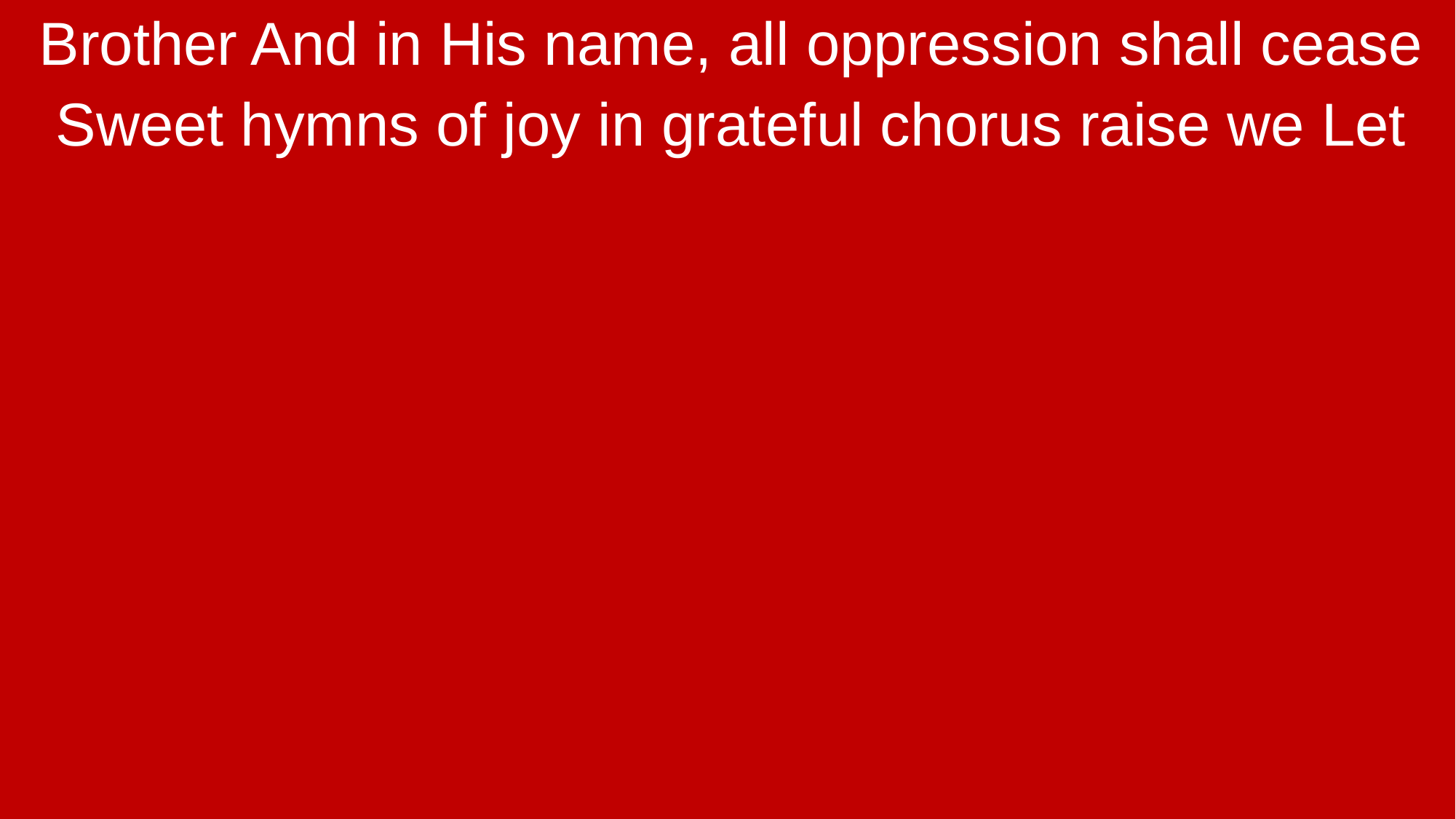

Brother And in His name, all oppression shall cease
Sweet hymns of joy in grateful chorus raise we Let